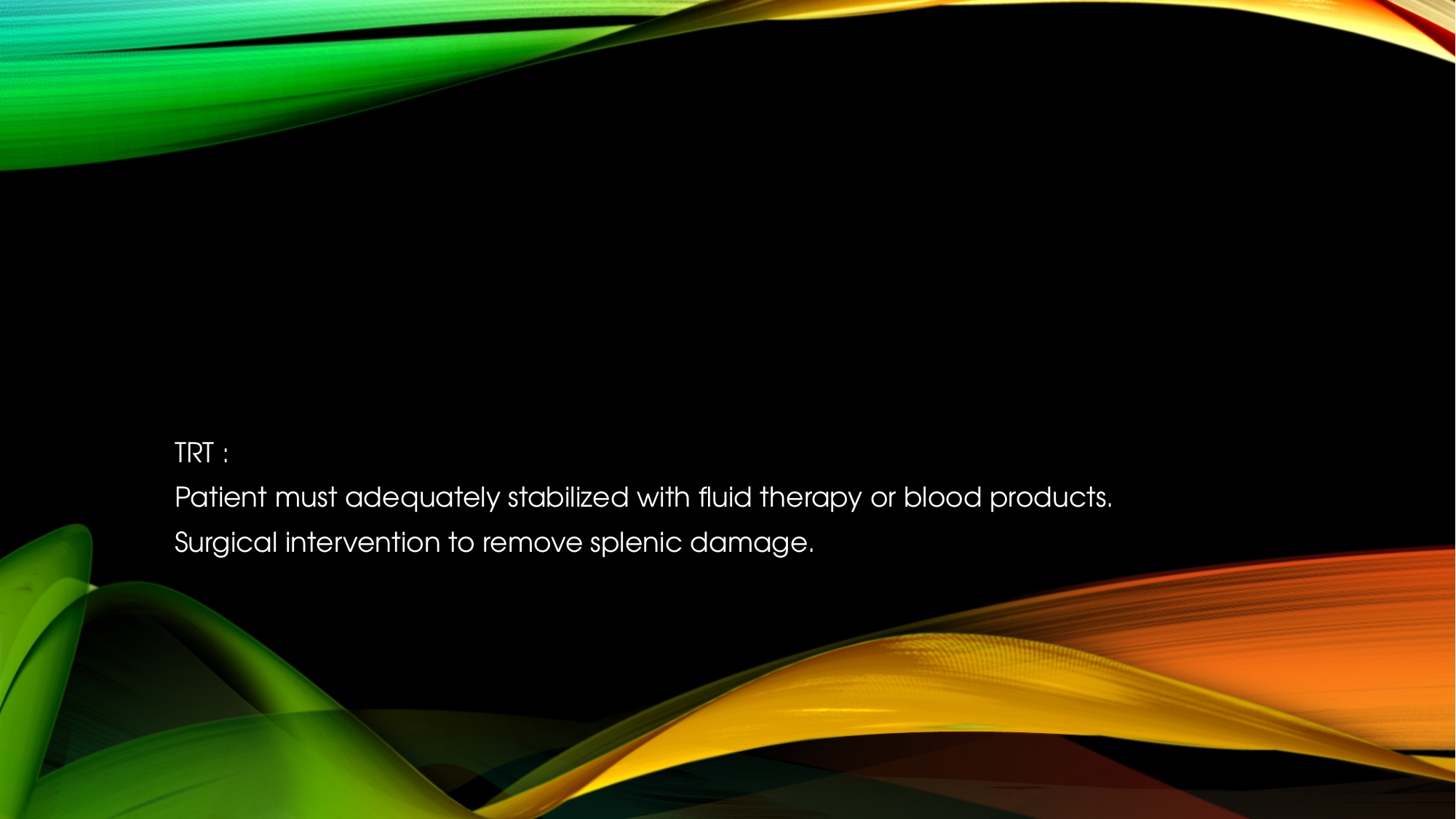

#
TRT :
Patient must adequately stabilized with fluid therapy or blood products.
Surgical intervention to remove splenic damage.